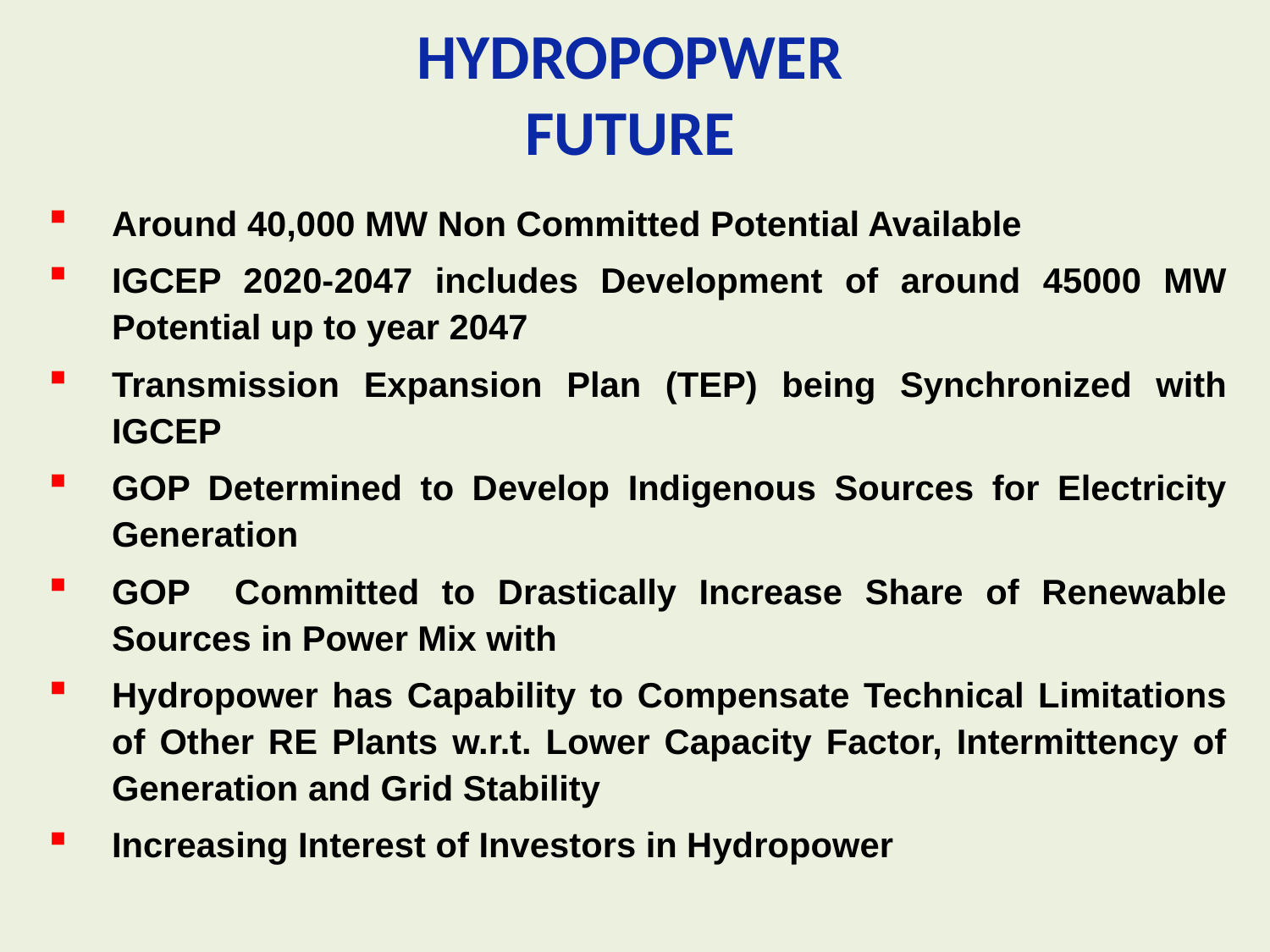

# HYDROPOPWER FUTURE
Around 40,000 MW Non Committed Potential Available
IGCEP 2020-2047 includes Development of around 45000 MW Potential up to year 2047
Transmission Expansion Plan (TEP) being Synchronized with IGCEP
GOP Determined to Develop Indigenous Sources for Electricity Generation
GOP  Committed to Drastically Increase Share of Renewable Sources in Power Mix with
Hydropower has Capability to Compensate Technical Limitations of Other RE Plants w.r.t. Lower Capacity Factor, Intermittency of Generation and Grid Stability
Increasing Interest of Investors in Hydropower